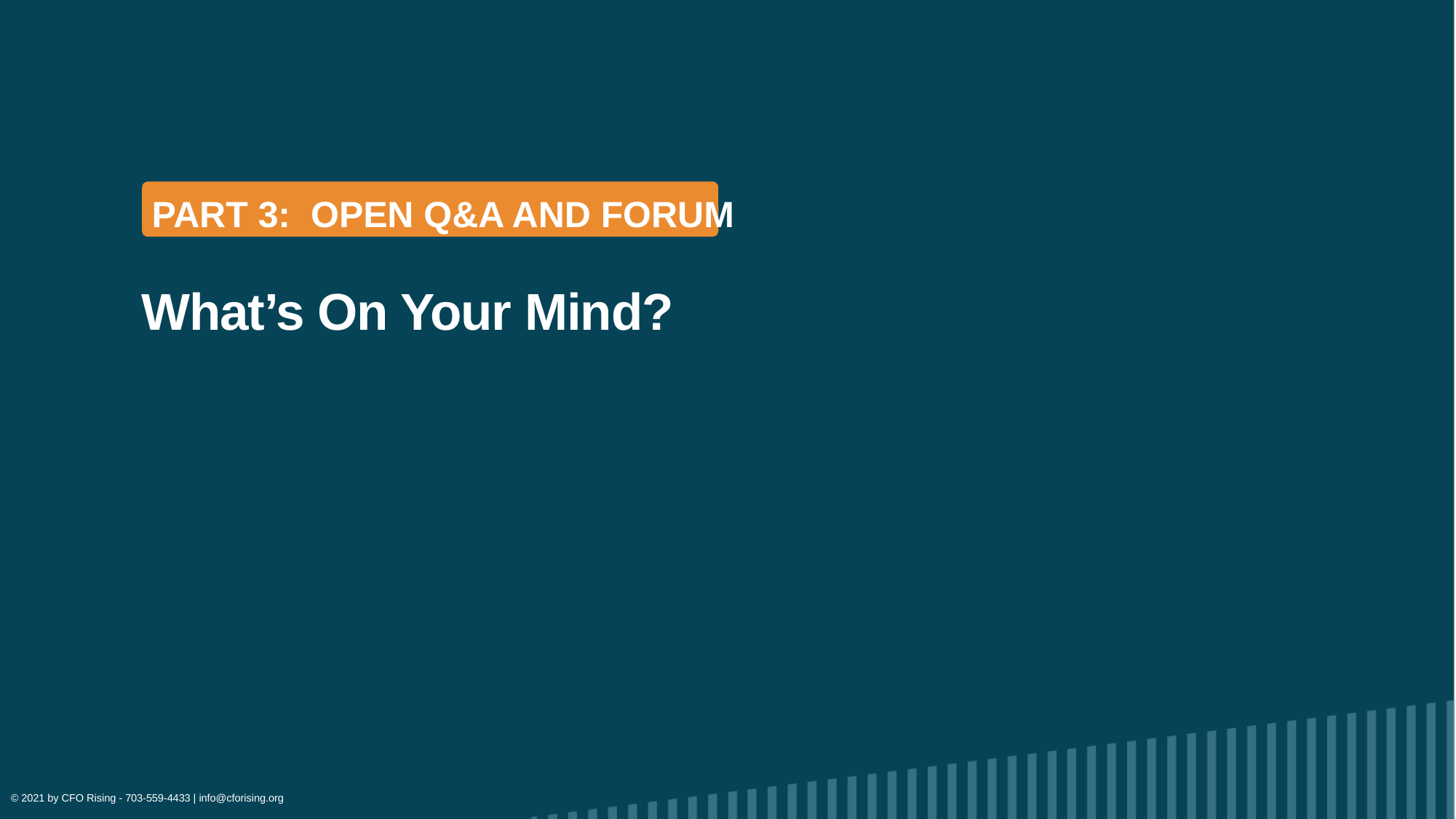

Part 3:  Open Q&A and Forum
# What’s On Your Mind?